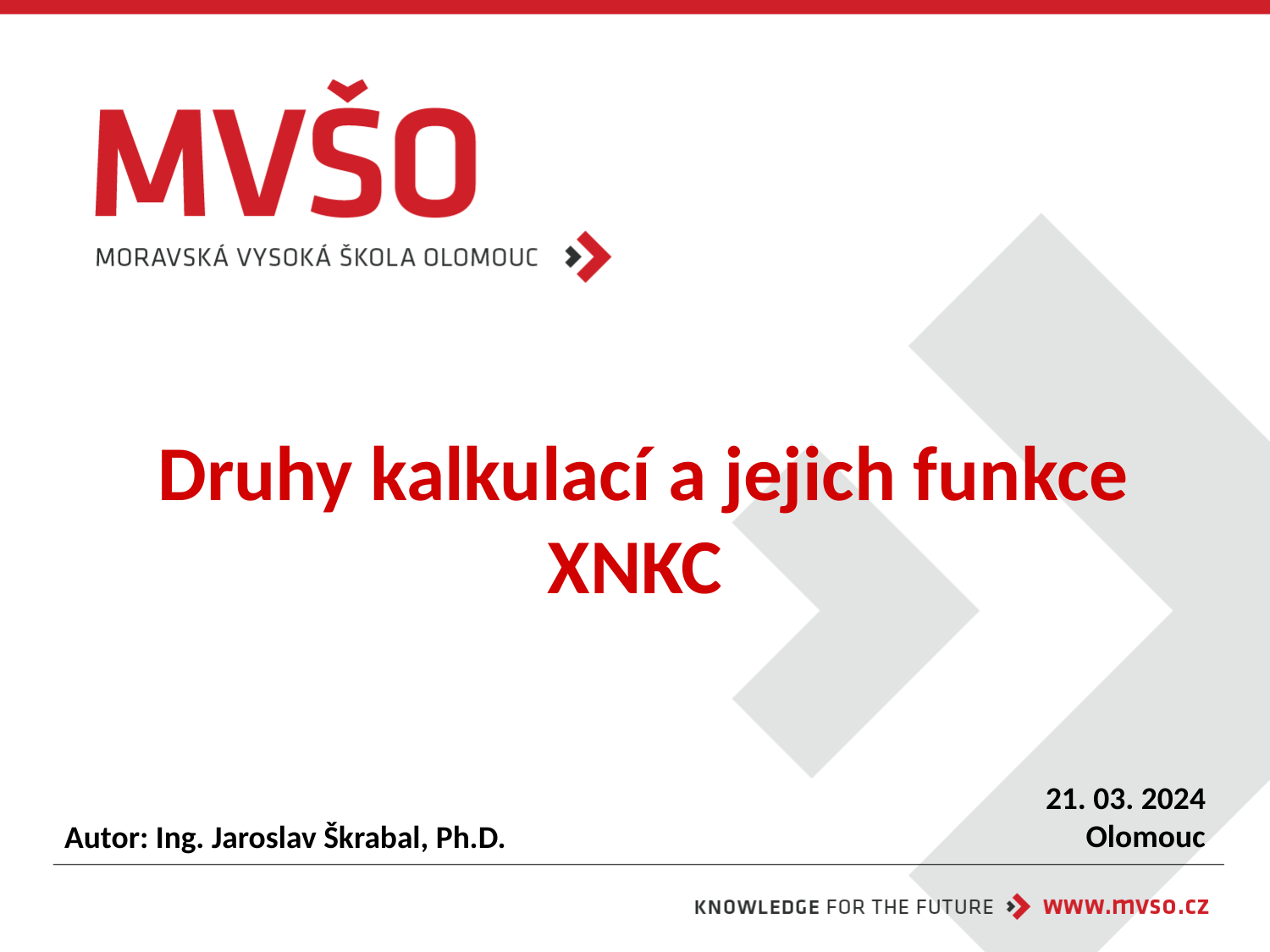

# Druhy kalkulací a jejich funkce XNKC
21. 03. 2024
Olomouc

Autor: Ing. Jaroslav Škrabal, Ph.D.